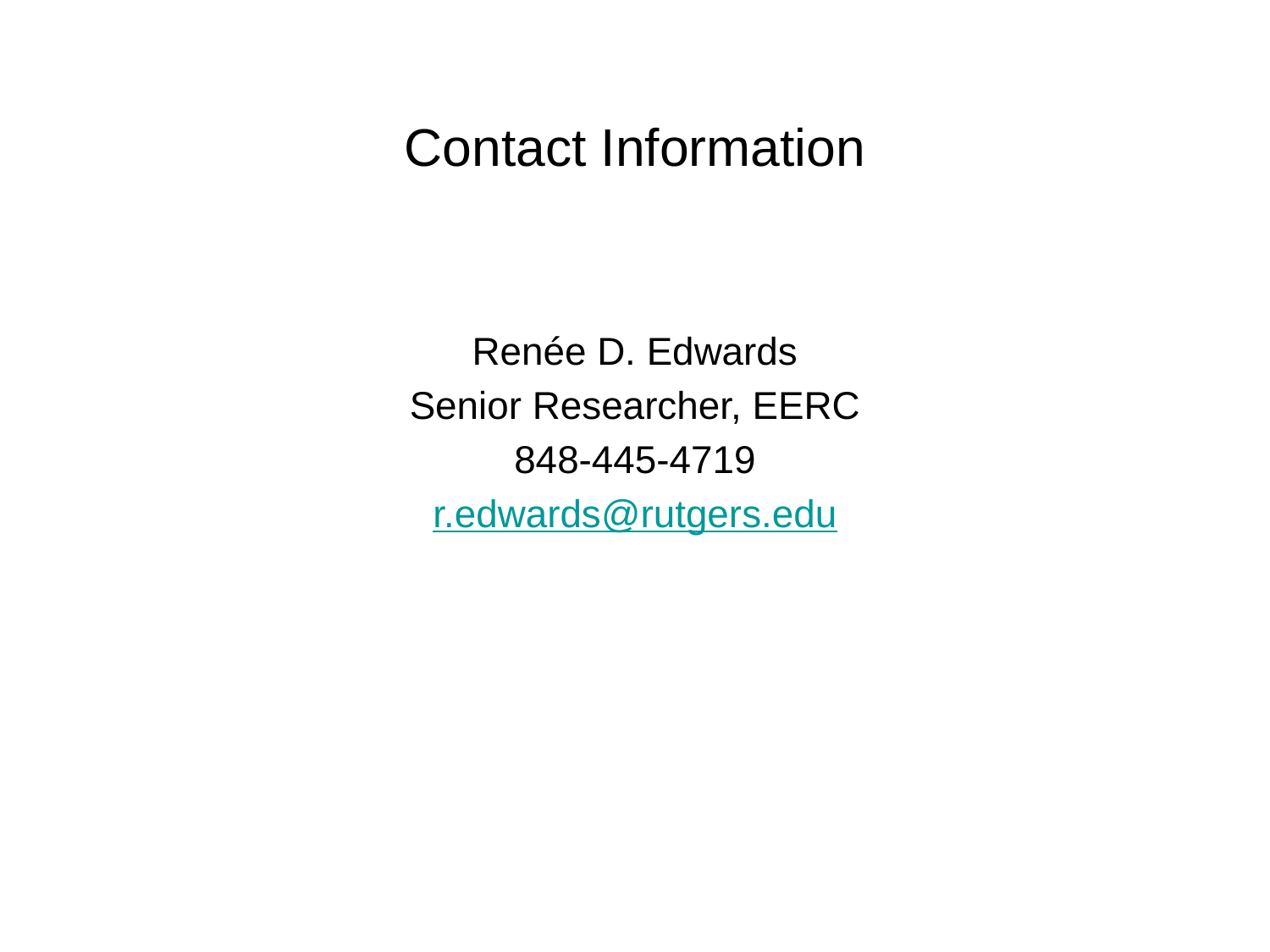

Contact Information

Renée D. Edwards
Senior Researcher, EERC
848-445-4719
r.edwards@rutgers.edu